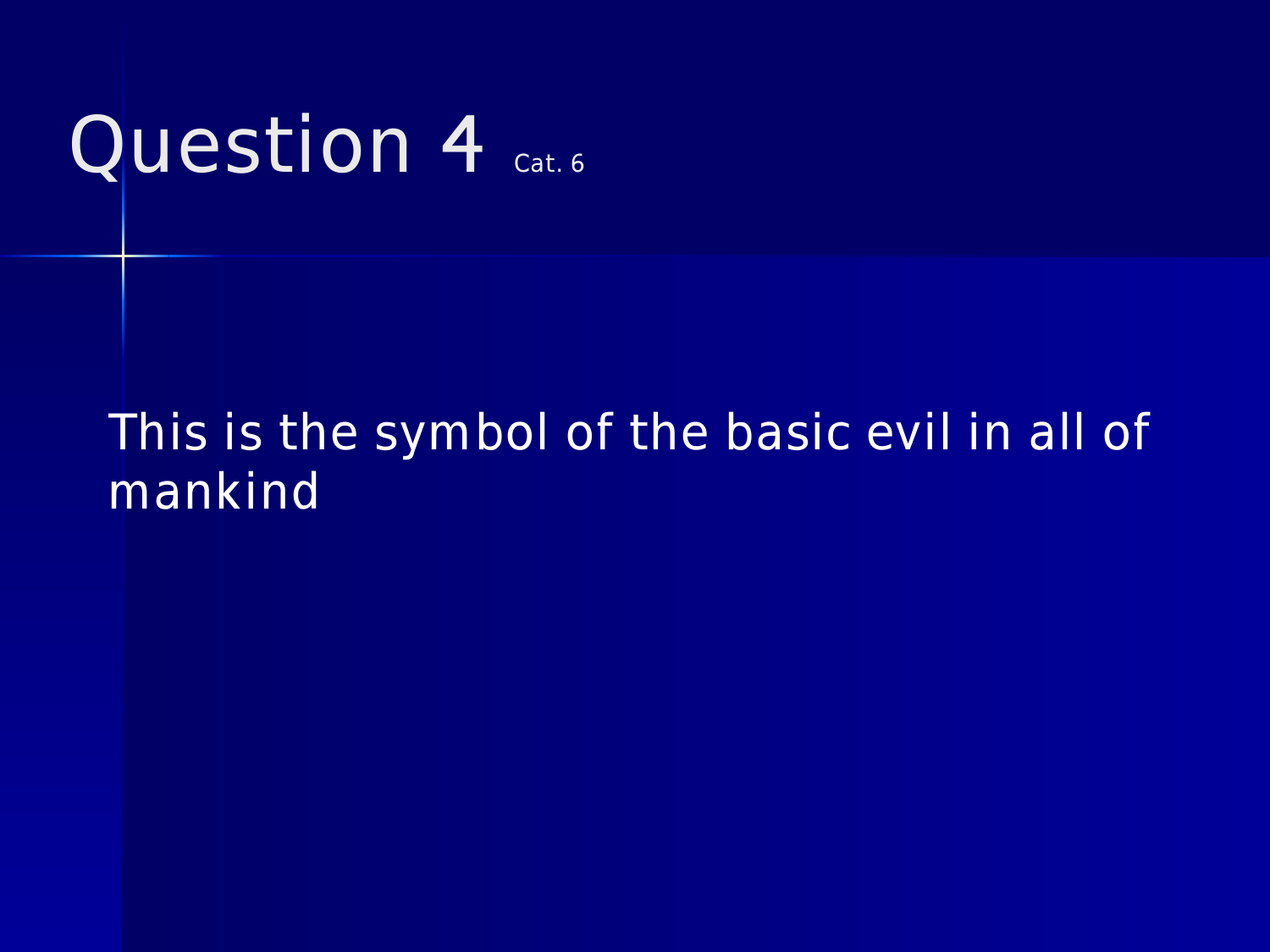

# Question 4 Cat. 6
This is the symbol of the basic evil in all of mankind